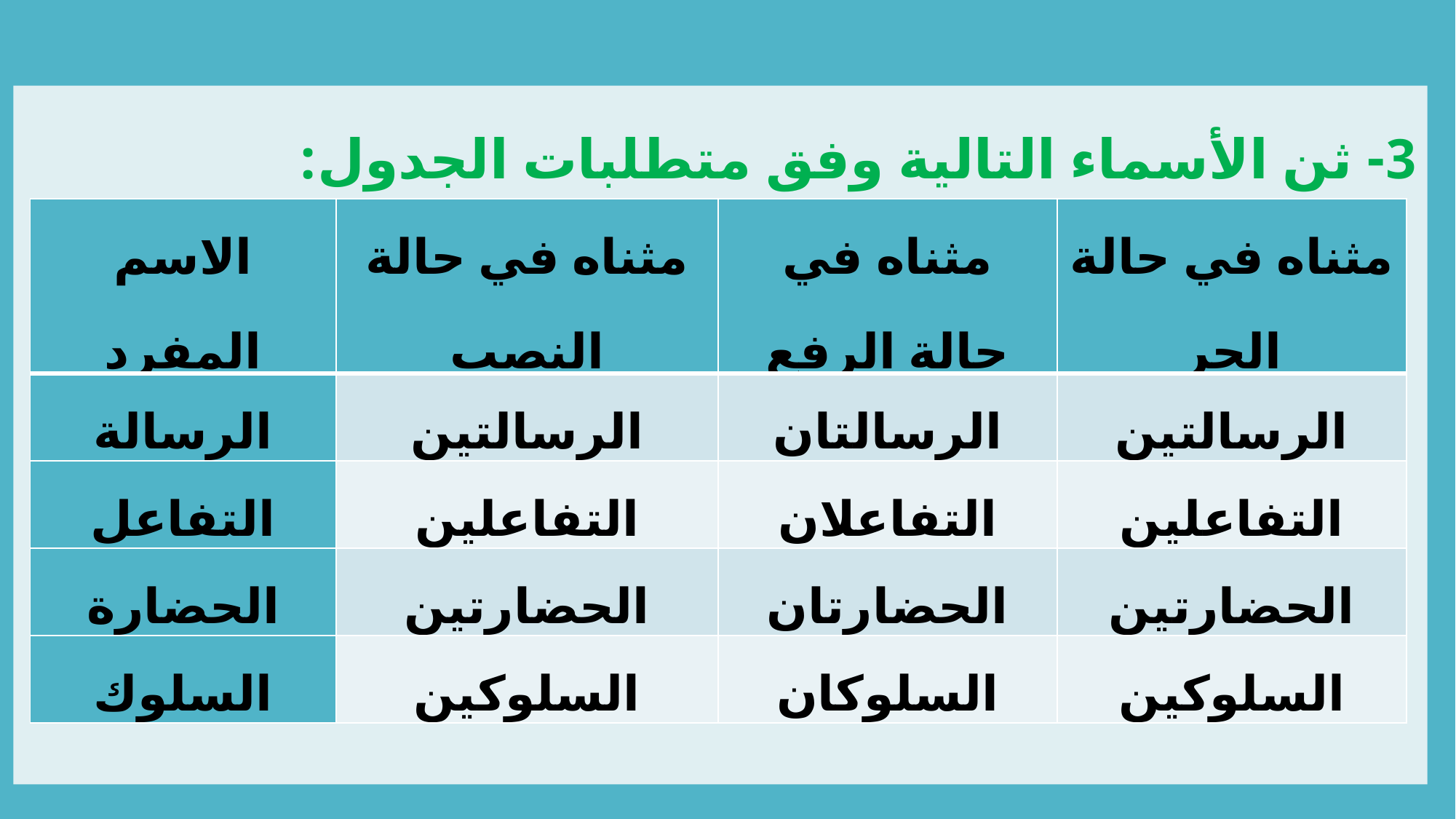

3- ثن الأسماء التالية وفق متطلبات الجدول:

| الاسم المفرد | مثناه في حالة النصب | مثناه في حالة الرفع | مثناه في حالة الجر |
| --- | --- | --- | --- |
| الرسالة | الرسالتين | الرسالتان | الرسالتين |
| التفاعل | التفاعلين | التفاعلان | التفاعلين |
| الحضارة | الحضارتين | الحضارتان | الحضارتين |
| السلوك | السلوكين | السلوكان | السلوكين |